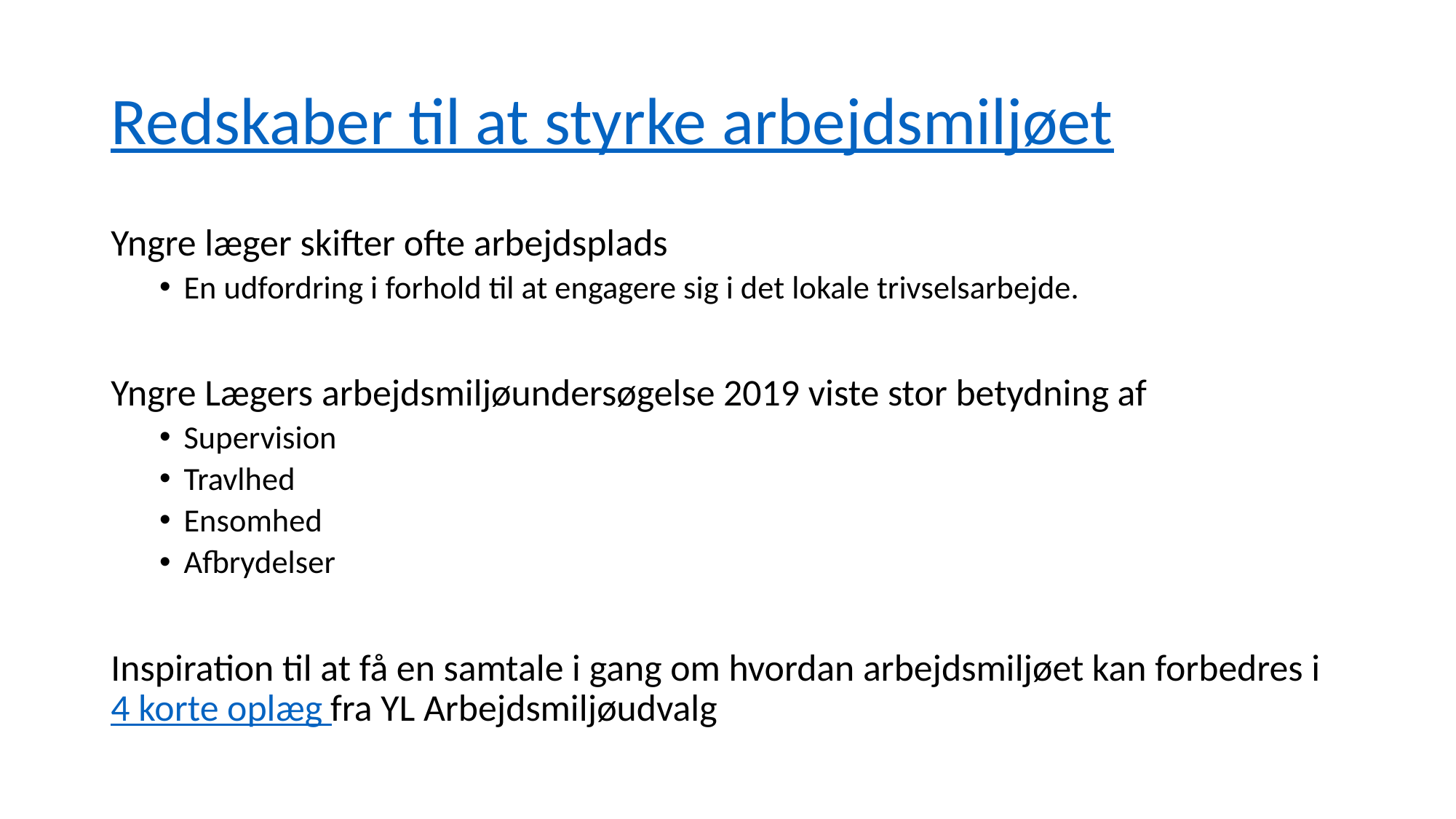

# Redskaber til at styrke arbejdsmiljøet
Yngre læger skifter ofte arbejdsplads
En udfordring i forhold til at engagere sig i det lokale trivselsarbejde.

Yngre Lægers arbejdsmiljøundersøgelse 2019 viste stor betydning af
Supervision
Travlhed
Ensomhed
Afbrydelser

Inspiration til at få en samtale i gang om hvordan arbejdsmiljøet kan forbedres i 4 korte oplæg fra YL Arbejdsmiljøudvalg